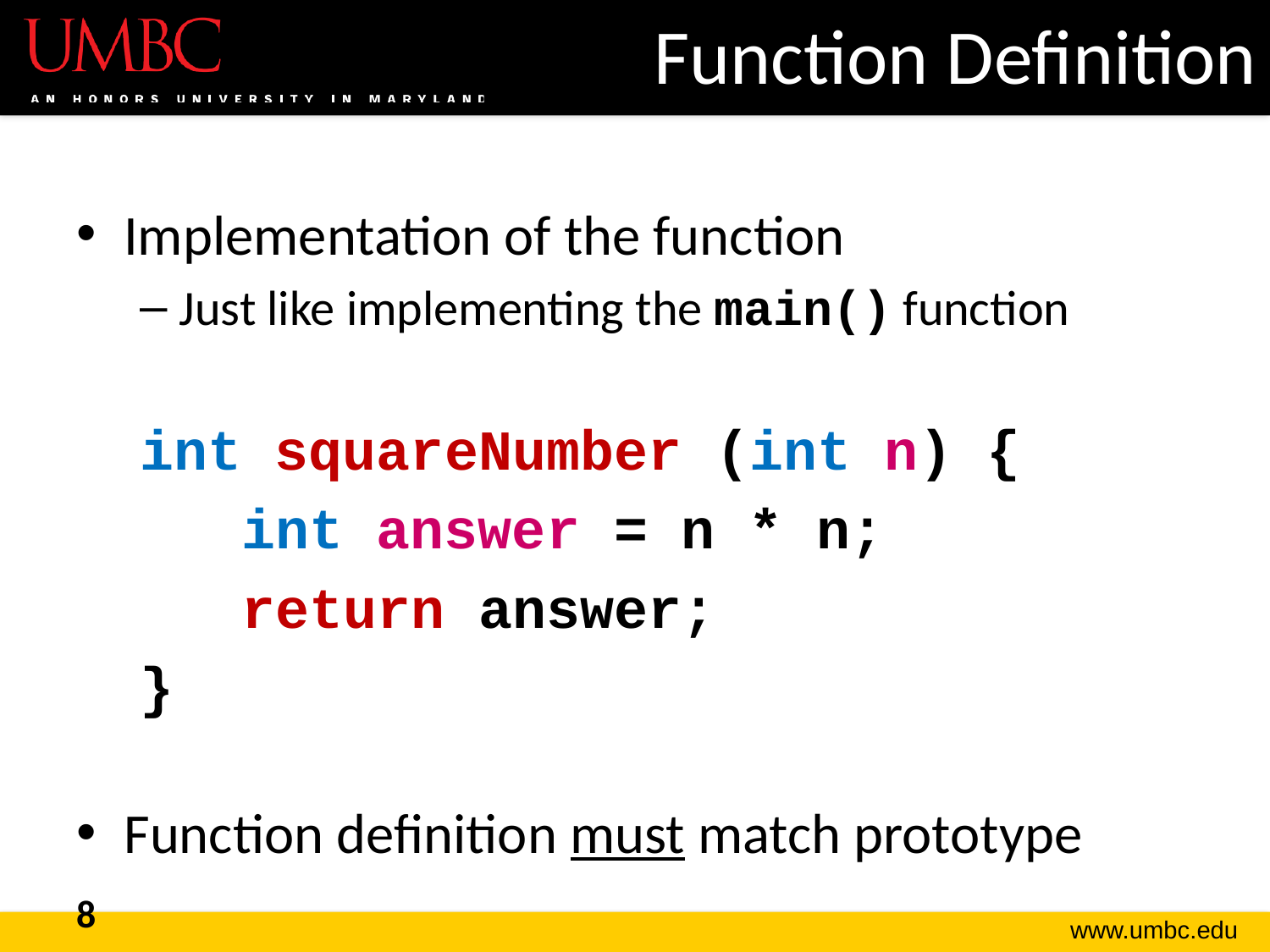

# Function Definition
Implementation of the function
Just like implementing the main() function

int squareNumber (int n) {
   int answer = n * n;
   return answer;
}

Function definition must match prototype
8